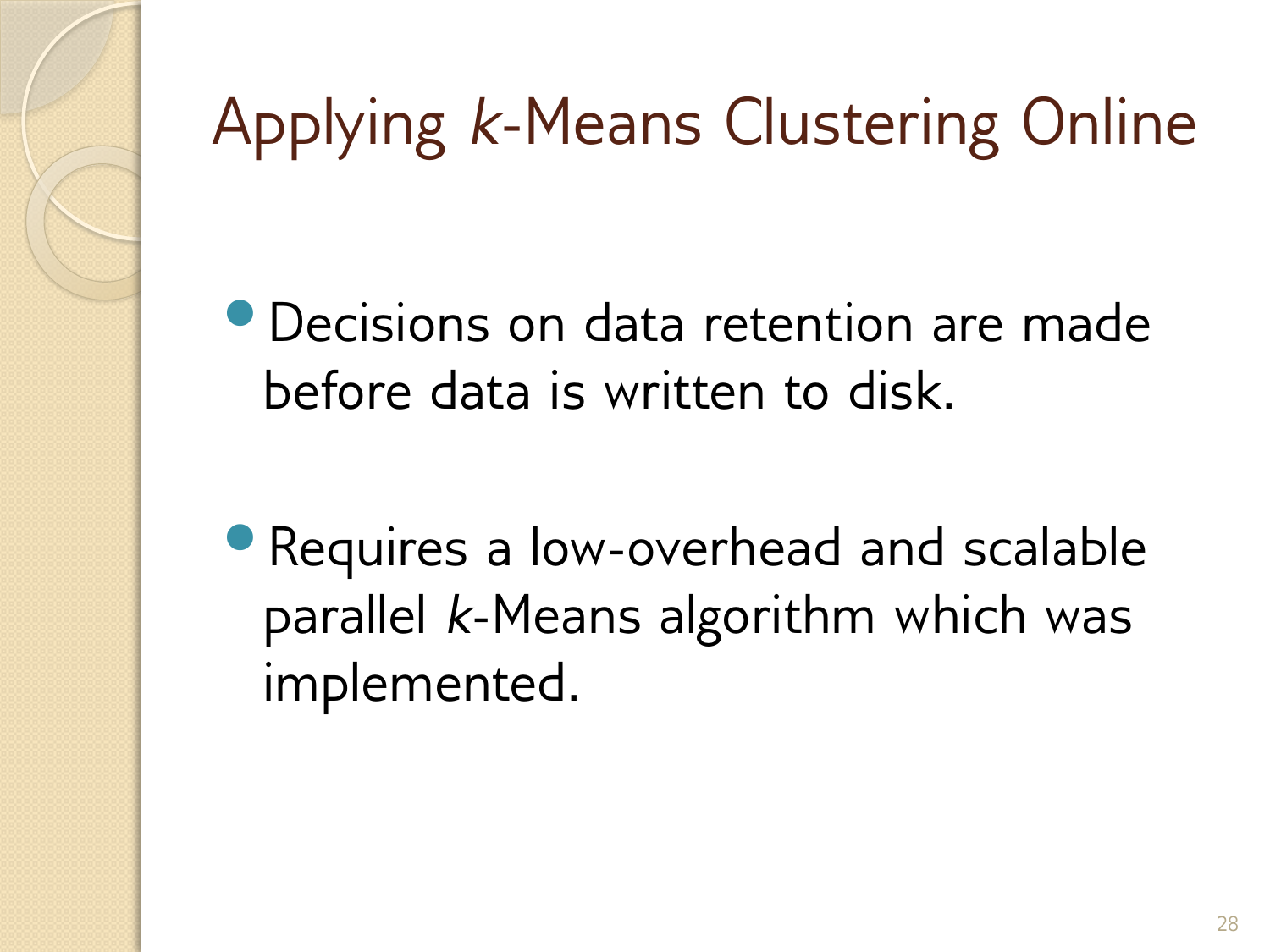

# Applying k-Means Clustering Online

Decisions on data retention are made before data is written to disk.

Requires a low-overhead and scalable parallel k-Means algorithm which was implemented.
28